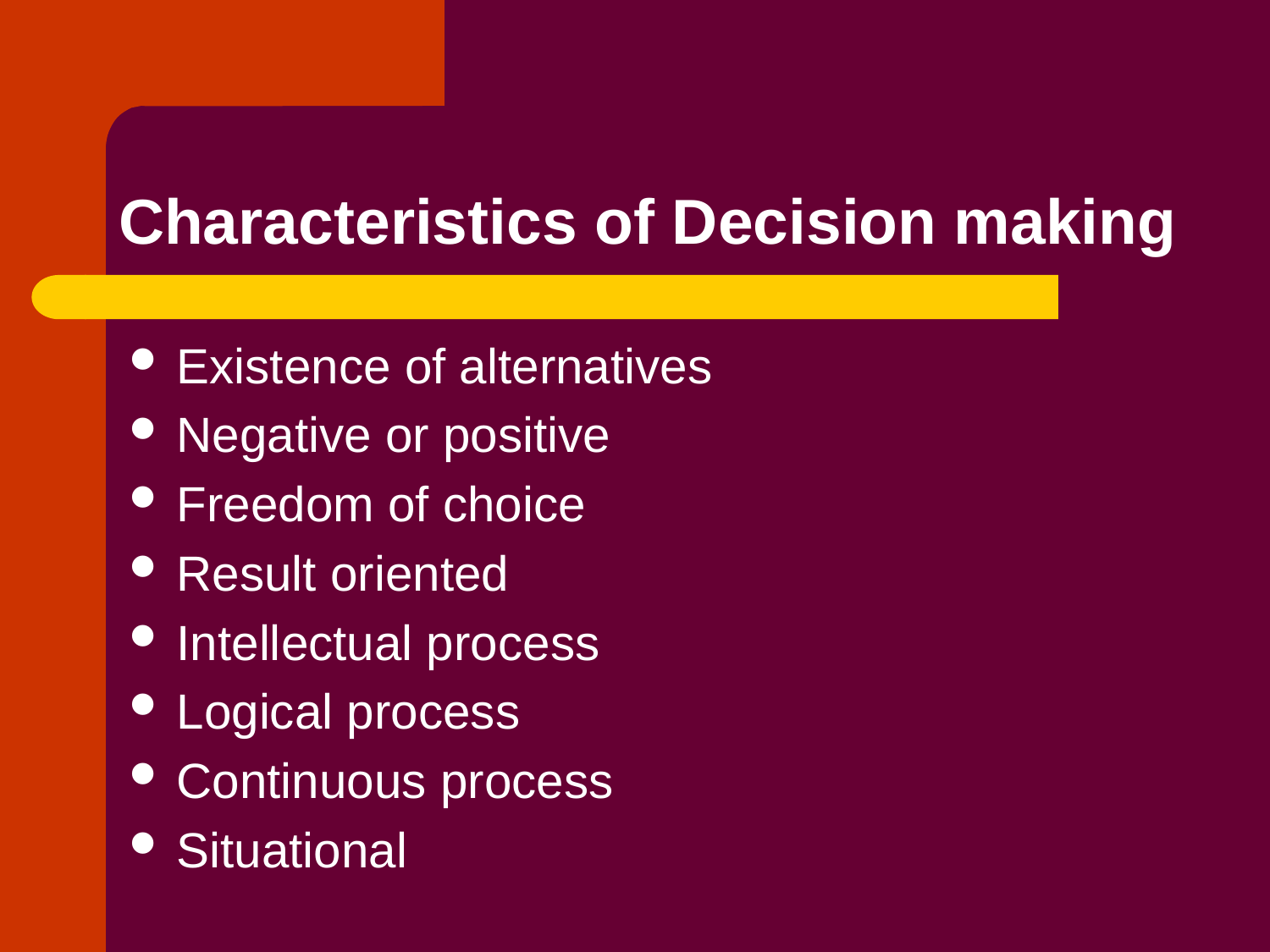

# Characteristics of Decision making
Existence of alternatives
Negative or positive
Freedom of choice
Result oriented
Intellectual process
Logical process
Continuous process
Situational